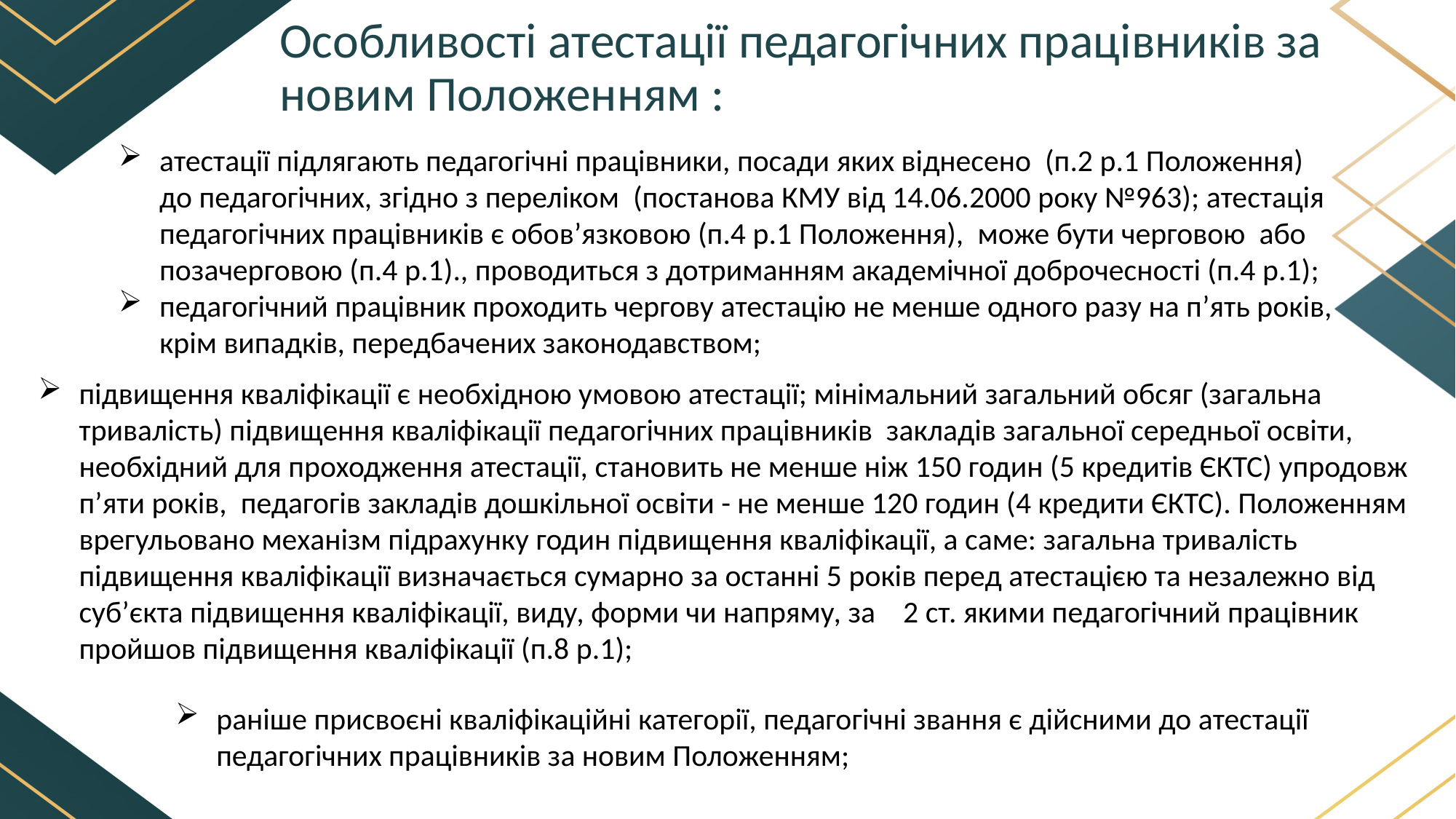

# Особливості атестації педагогічних працівників за новим Положенням :
атестації підлягають педагогічні працівники, посади яких віднесено  (п.2 р.1 Положення) до педагогічних, згідно з переліком  (постанова КМУ від 14.06.2000 року №963); атестація педагогічних працівників є обов’язковою (п.4 р.1 Положення),  може бути черговою  або позачерговою (п.4 р.1)., проводиться з дотриманням академічної доброчесності (п.4 р.1);
педагогічний працівник проходить чергову атестацію не менше одного разу на п’ять років, крім випадків, передбачених законодавством;
підвищення кваліфікації є необхідною умовою атестації; мінімальний загальний обсяг (загальна тривалість) підвищення кваліфікації педагогічних працівників  закладів загальної середньої освіти, необхідний для проходження атестації, становить не менше ніж 150 годин (5 кредитів ЄКТС) упродовж п’яти років,  педагогів закладів дошкільної освіти - не менше 120 годин (4 кредити ЄКТС). Положенням врегульовано механізм підрахунку годин підвищення кваліфікації, а саме: загальна тривалість підвищення кваліфікації визначається сумарно за останні 5 років перед атестацією та незалежно від суб’єкта підвищення кваліфікації, виду, форми чи напряму, за    2 ст. якими педагогічний працівник пройшов підвищення кваліфікації (п.8 р.1);
раніше присвоєні кваліфікаційні категорії, педагогічні звання є дійсними до атестації педагогічних працівників за новим Положенням;